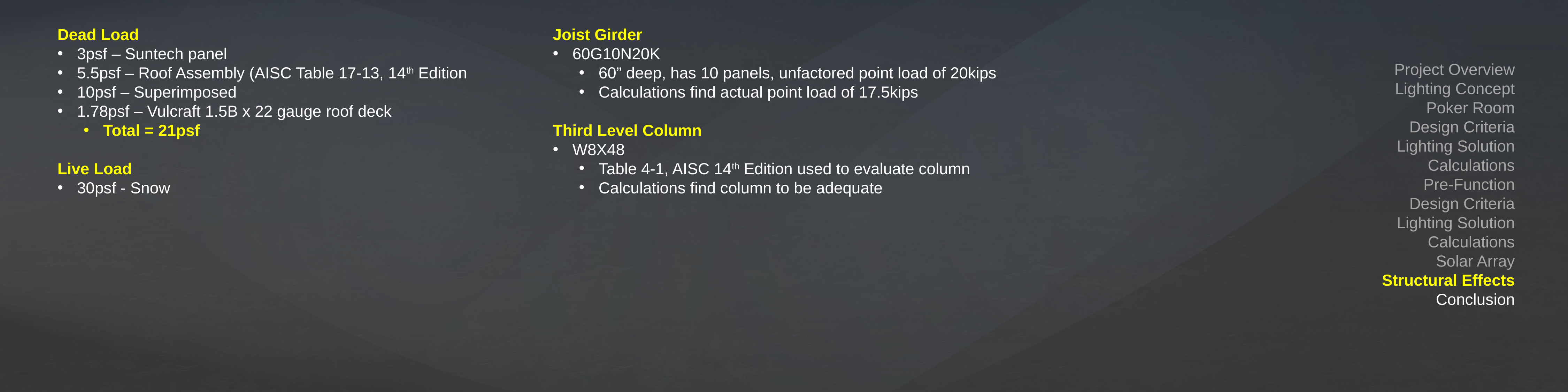

Dead Load
3psf – Suntech panel
5.5psf – Roof Assembly (AISC Table 17-13, 14th Edition
10psf – Superimposed
1.78psf – Vulcraft 1.5B x 22 gauge roof deck
Total = 21psf

Live Load
30psf - Snow
Joist Girder
60G10N20K
60” deep, has 10 panels, unfactored point load of 20kips
Calculations find actual point load of 17.5kips

Third Level Column
W8X48
Table 4-1, AISC 14th Edition used to evaluate column
Calculations find column to be adequate

Project Overview
Lighting Concept
Poker Room
Design Criteria
Lighting Solution
Calculations
Pre-Function
Design Criteria
Lighting Solution
Calculations
Solar Array
Structural Effects
Conclusion